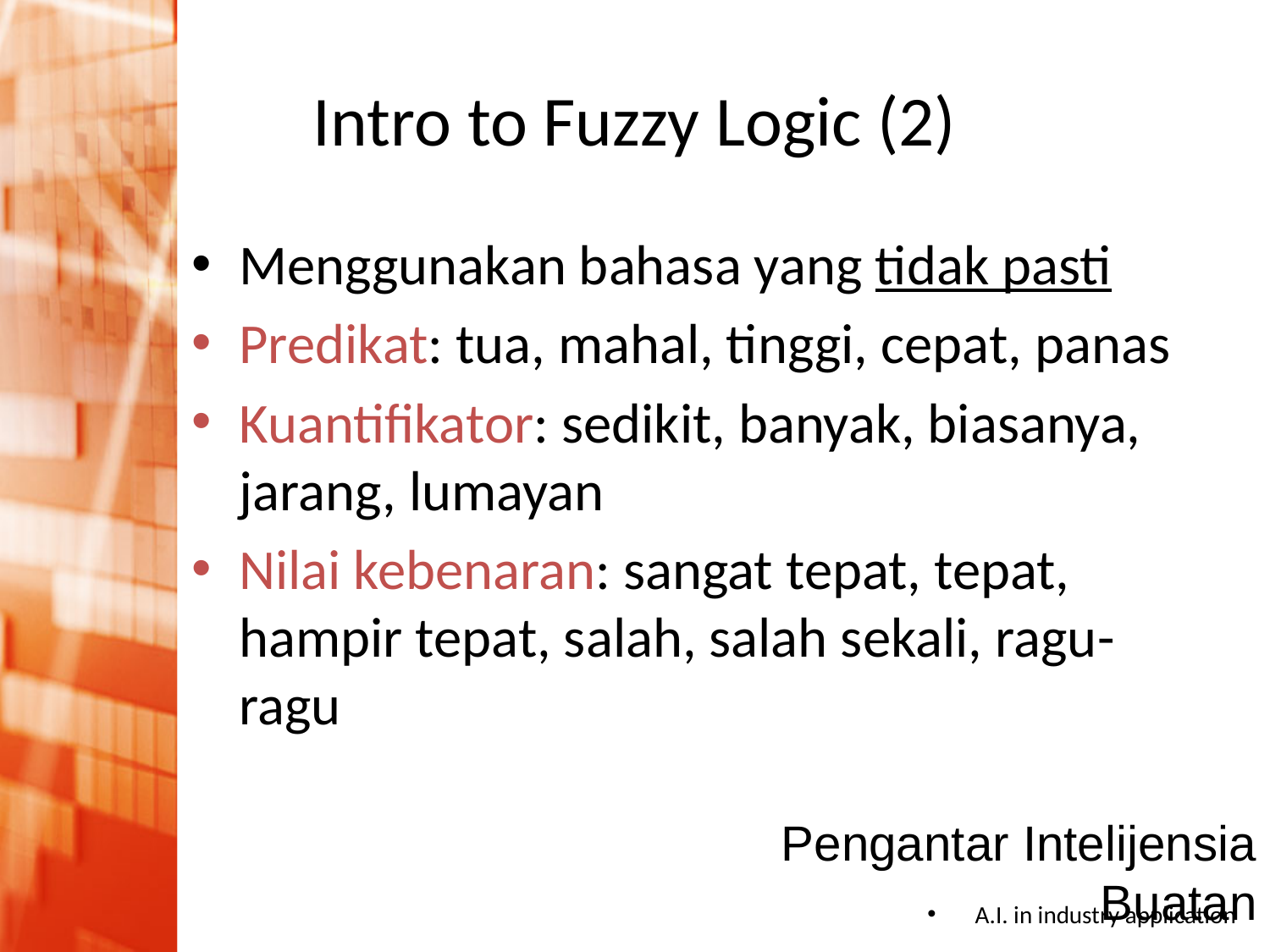

# Intro to Fuzzy Logic (2)
Menggunakan bahasa yang tidak pasti
Predikat: tua, mahal, tinggi, cepat, panas
Kuantifikator: sedikit, banyak, biasanya, jarang, lumayan
Nilai kebenaran: sangat tepat, tepat, hampir tepat, salah, salah sekali, ragu-ragu